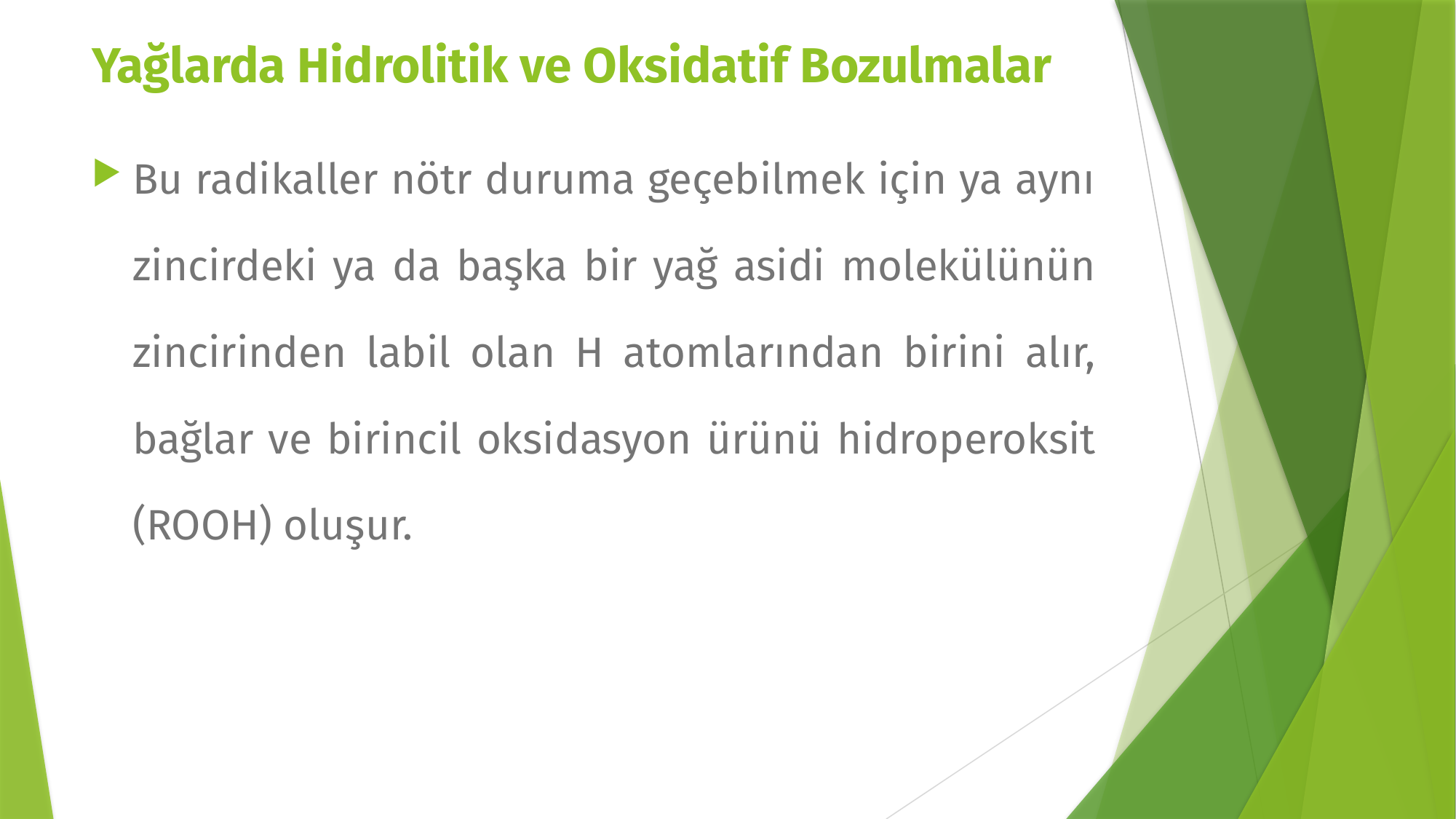

Yağlarda Hidrolitik ve Oksidatif Bozulmalar
Bu radikaller nötr duruma geçebilmek için ya aynı zincirdeki ya da başka bir yağ asidi molekülünün zincirinden labil olan H atomlarından birini alır, bağlar ve birincil oksidasyon ürünü hidroperoksit (ROOH) oluşur.